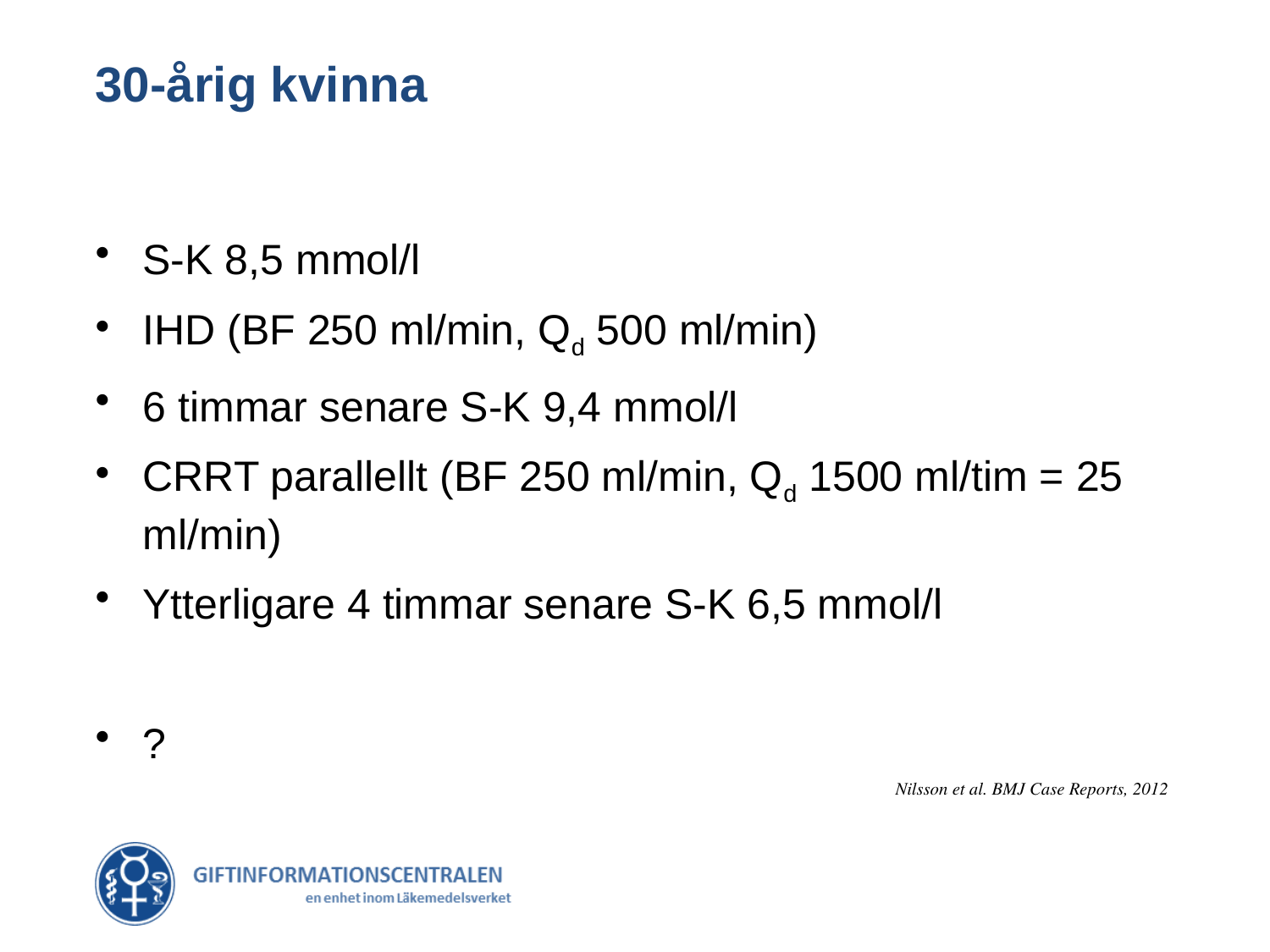

# 30-årig kvinna
S-K 8,5 mmol/l
IHD (BF 250 ml/min, Qd 500 ml/min)
6 timmar senare S-K 9,4 mmol/l
CRRT parallellt (BF 250 ml/min, Qd 1500 ml/tim = 25 ml/min)
Ytterligare 4 timmar senare S-K 6,5 mmol/l

?
                                                                                                                                                                                    Nilsson et al. BMJ Case Reports, 2012